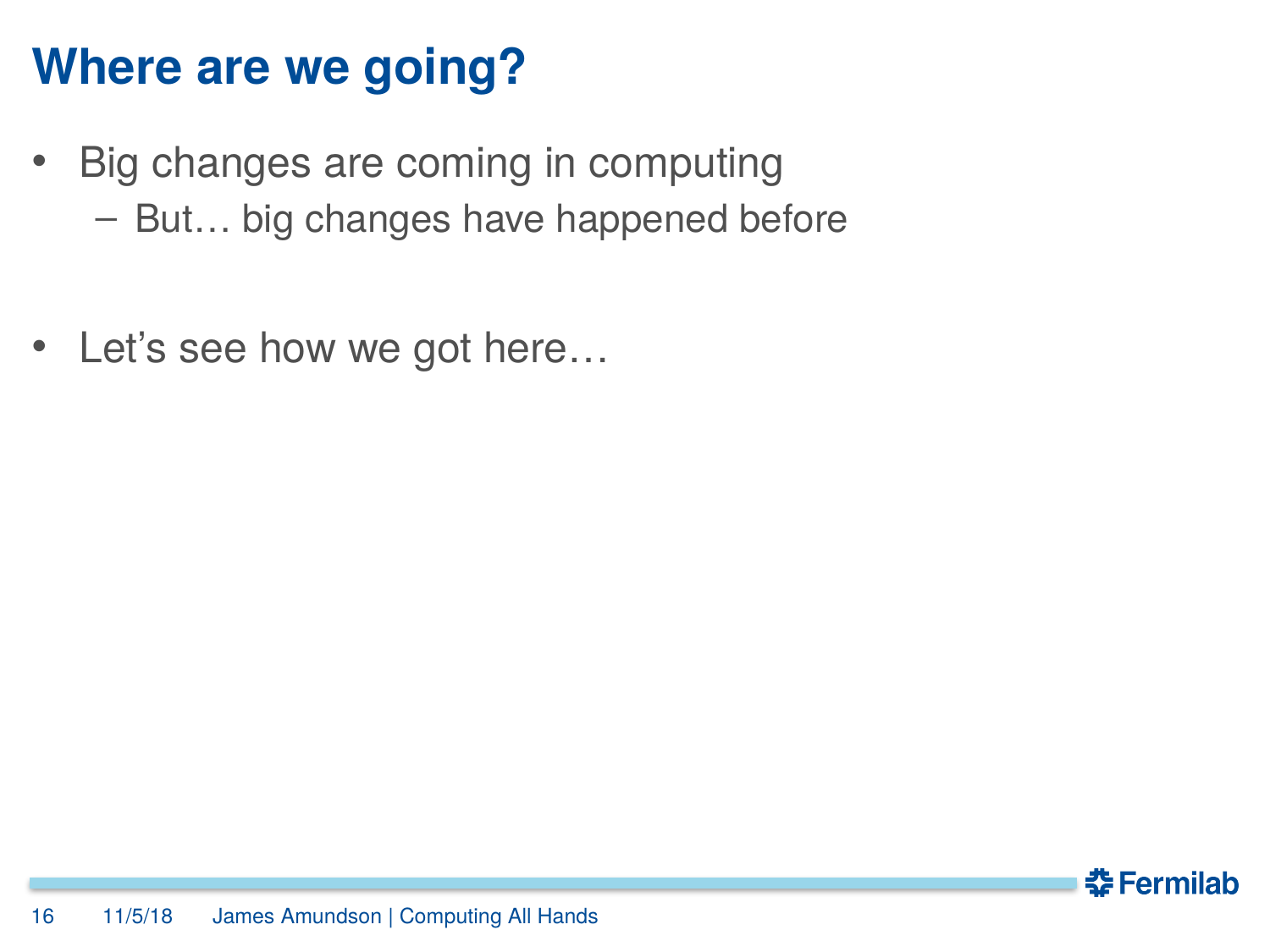

# Where are we going?
Big changes are coming in computing
But… big changes have happened before

Let’s see how we got here…
16
11/5/18
James Amundson | Computing All Hands